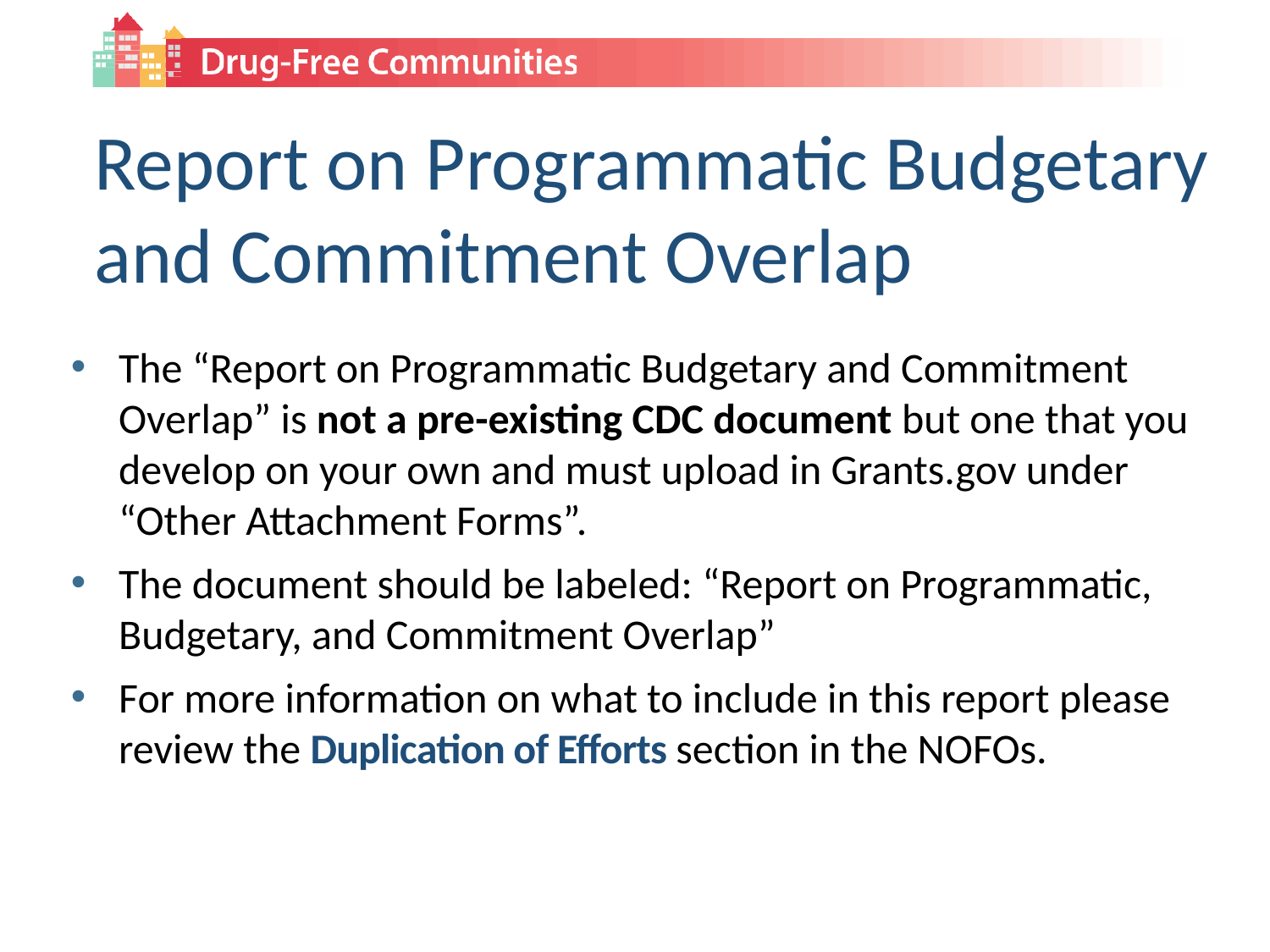

# Report on Programmatic Budgetary and Commitment Overlap
The “Report on Programmatic Budgetary and Commitment Overlap” is not a pre-existing CDC document but one that you develop on your own and must upload in Grants.gov under “Other Attachment Forms”.
The document should be labeled: “Report on Programmatic, Budgetary, and Commitment Overlap”
For more information on what to include in this report please review the Duplication of Efforts section in the NOFOs.